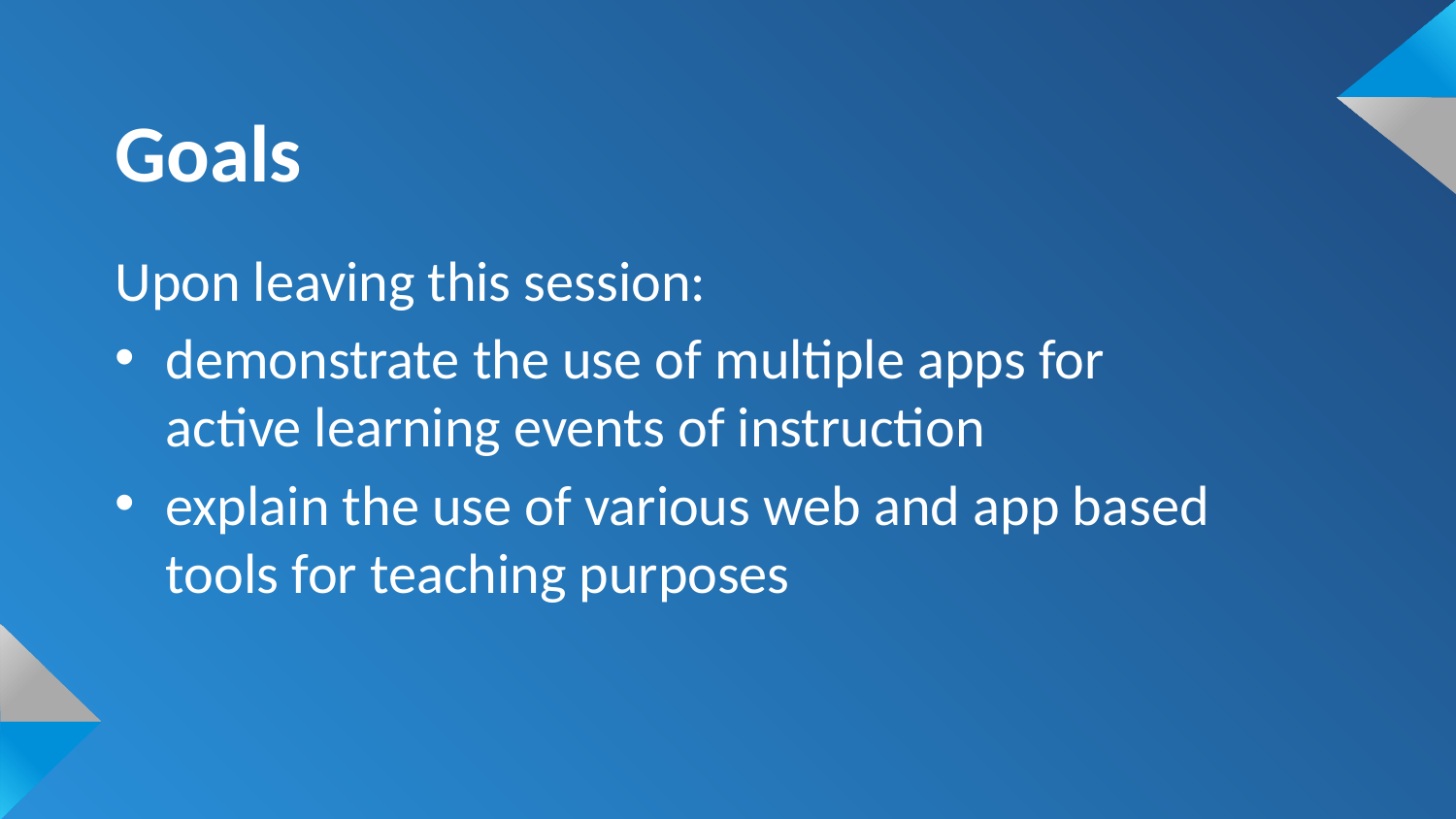

# Goals
Upon leaving this session:
demonstrate the use of multiple apps for active learning events of instruction
explain the use of various web and app based tools for teaching purposes